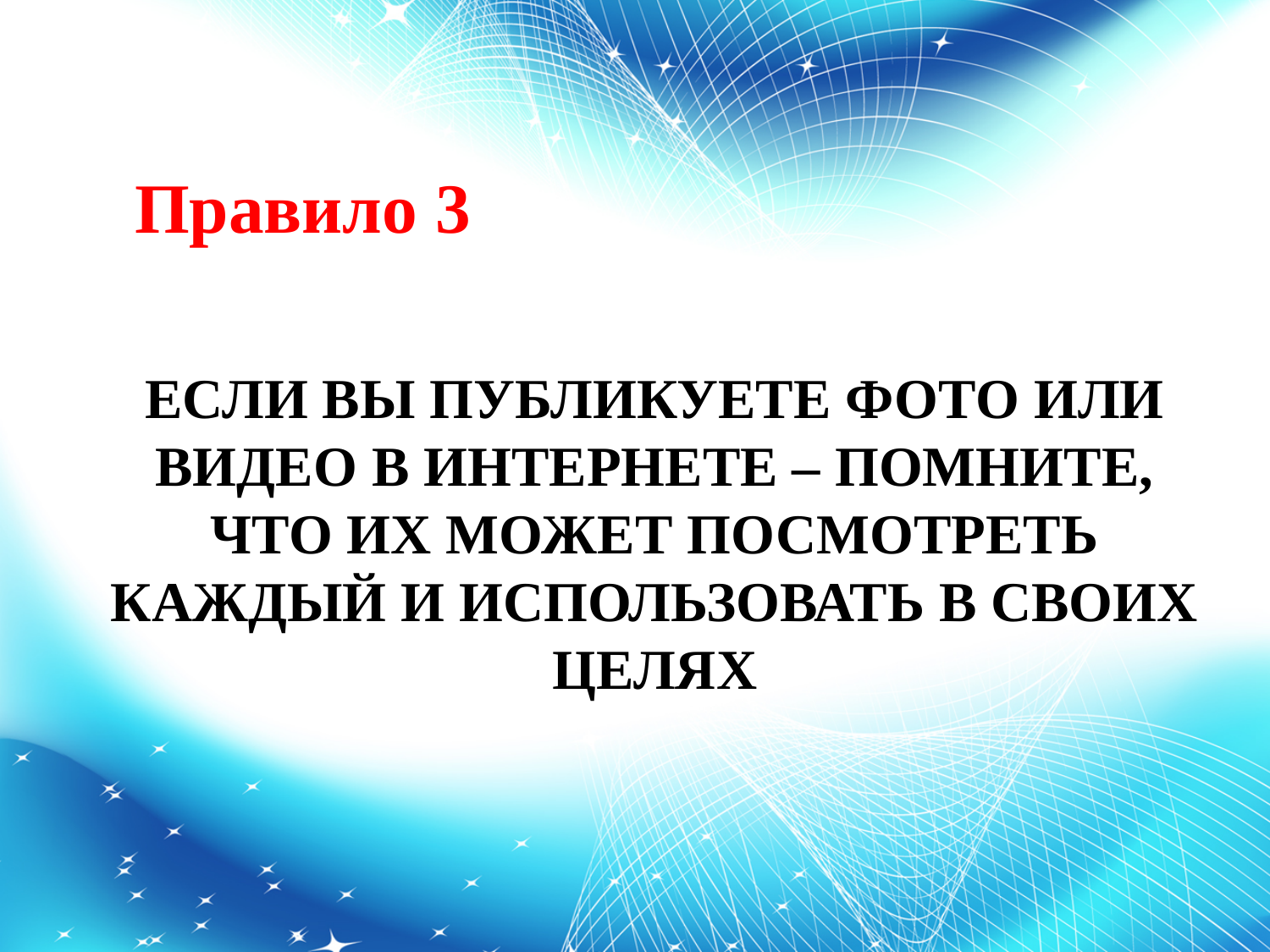

Правило 3
ЕСЛИ ВЫ ПУБЛИКУЕТЕ ФОТО ИЛИ ВИДЕО В ИНТЕРНЕТЕ – ПОМНИТЕ, ЧТО ИХ МОЖЕТ ПОСМОТРЕТЬ КАЖДЫЙ И ИСПОЛЬЗОВАТЬ В СВОИХ ЦЕЛЯХ